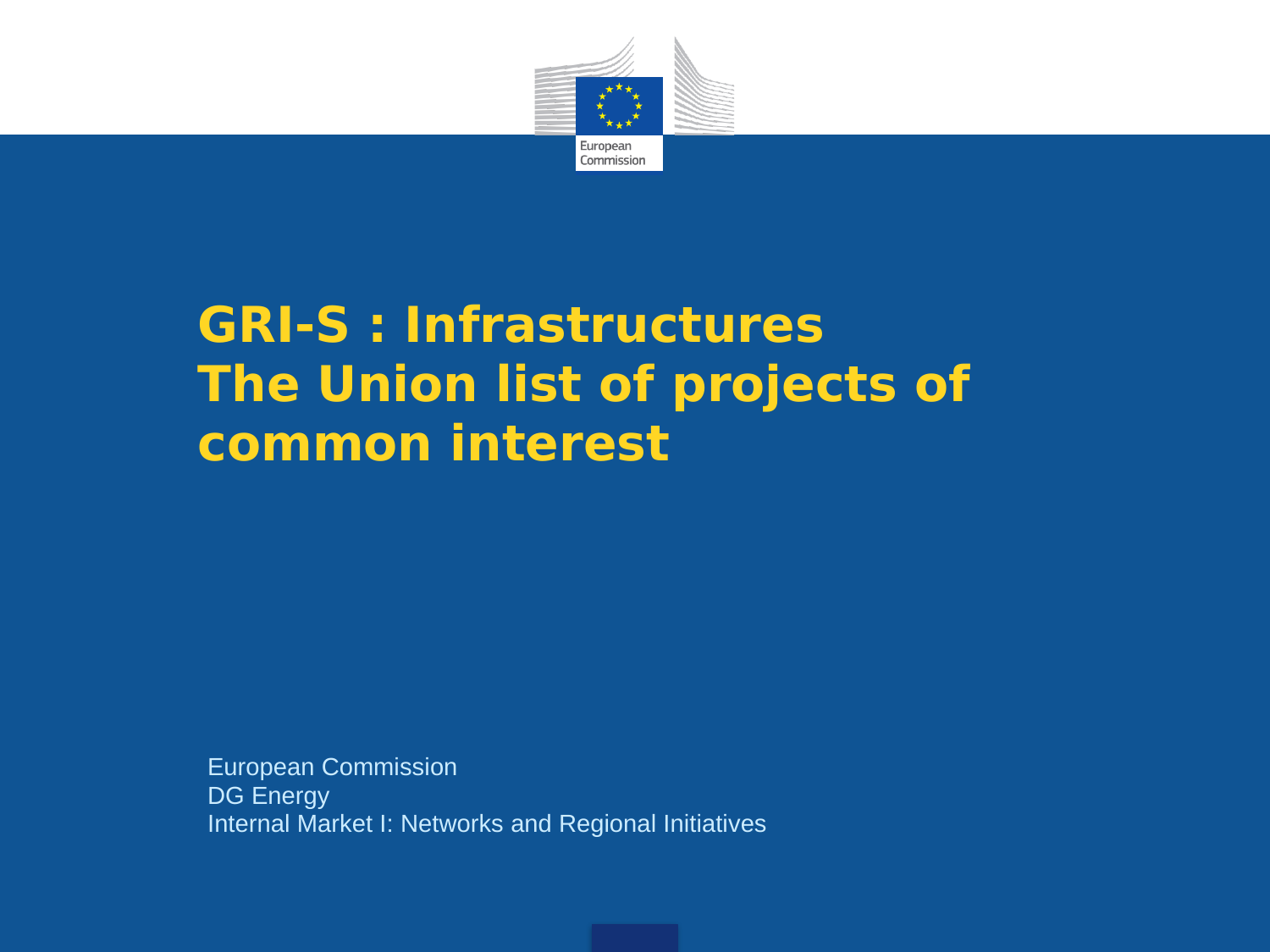

# GRI-S : Infrastructures The Union list of projects of common interest
European Commission
DG Energy
Internal Market I: Networks and Regional Initiatives